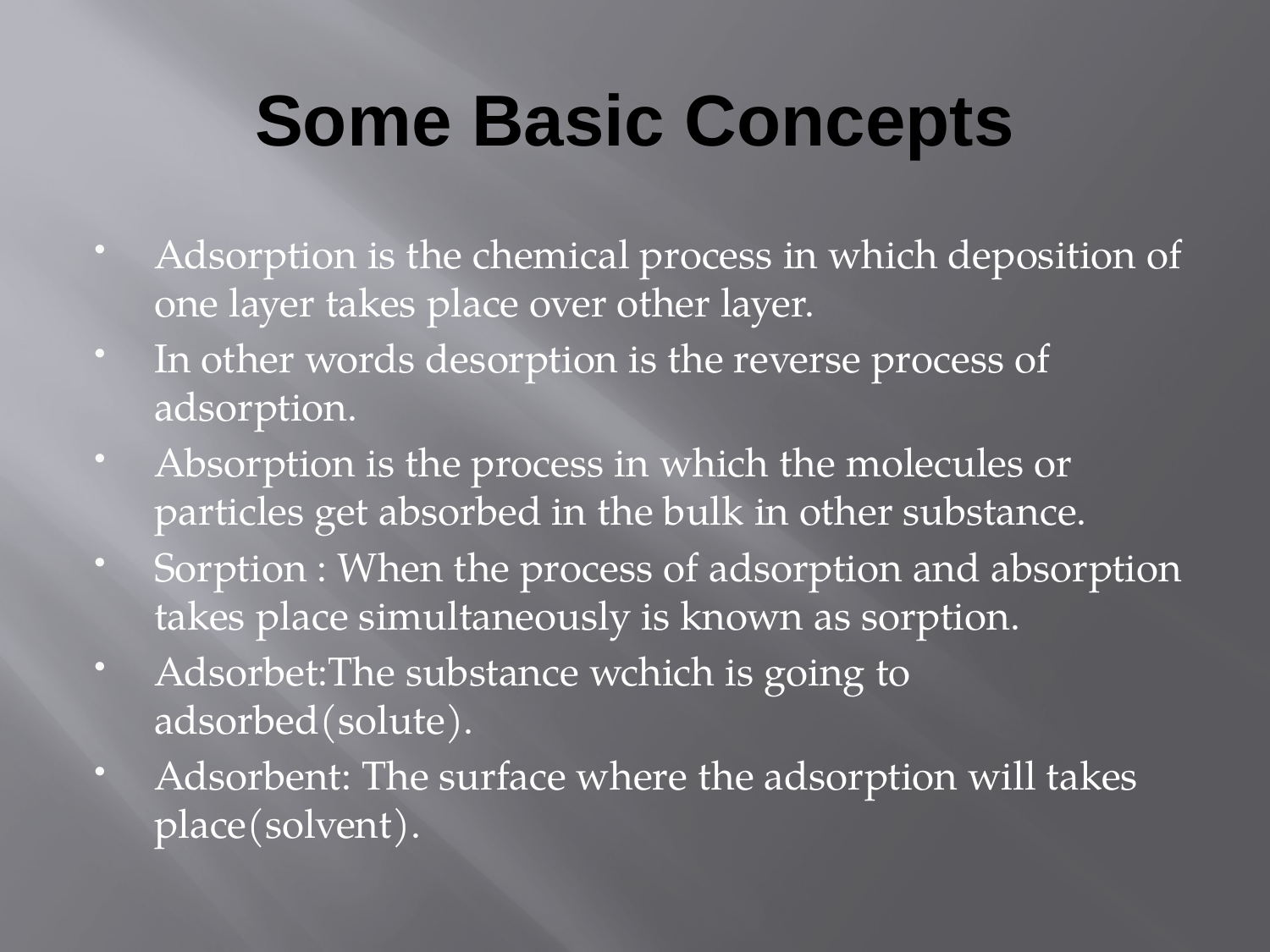

# Some Basic Concepts
Adsorption is the chemical process in which deposition of one layer takes place over other layer.
In other words desorption is the reverse process of adsorption.
Absorption is the process in which the molecules or particles get absorbed in the bulk in other substance.
Sorption : When the process of adsorption and absorption takes place simultaneously is known as sorption.
Adsorbet:The substance wchich is going to adsorbed(solute).
Adsorbent: The surface where the adsorption will takes place(solvent).